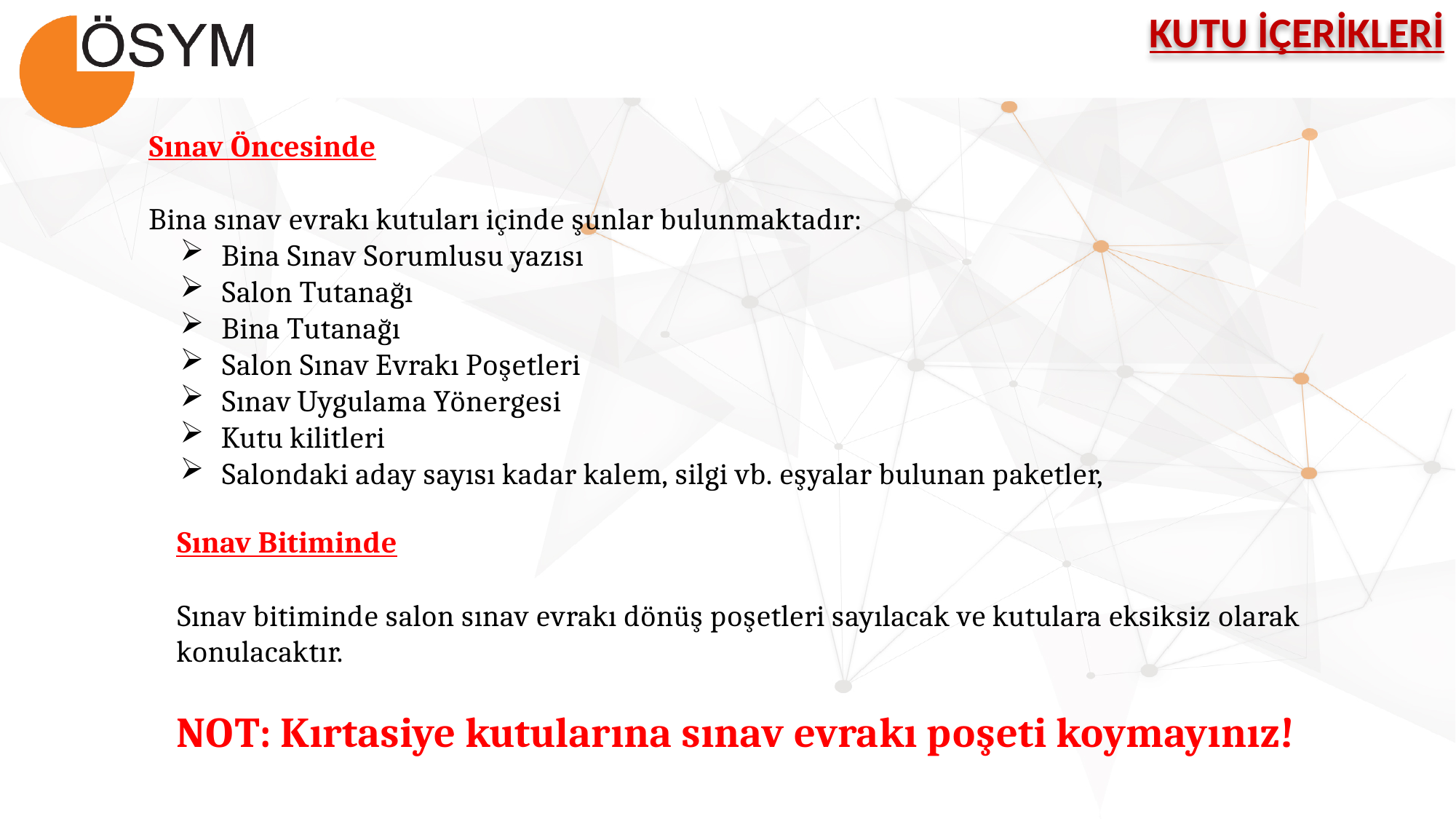

KUTU İÇERİKLERİ
Sınav Öncesinde

Bina sınav evrakı kutuları içinde şunlar bulunmaktadır:
Bina Sınav Sorumlusu yazısı
Salon Tutanağı
Bina Tutanağı
Salon Sınav Evrakı Poşetleri
Sınav Uygulama Yönergesi
Kutu kilitleri
Salondaki aday sayısı kadar kalem, silgi vb. eşyalar bulunan paketler,

Sınav Bitiminde

Sınav bitiminde salon sınav evrakı dönüş poşetleri sayılacak ve kutulara eksiksiz olarak konulacaktır.

NOT: Kırtasiye kutularına sınav evrakı poşeti koymayınız!